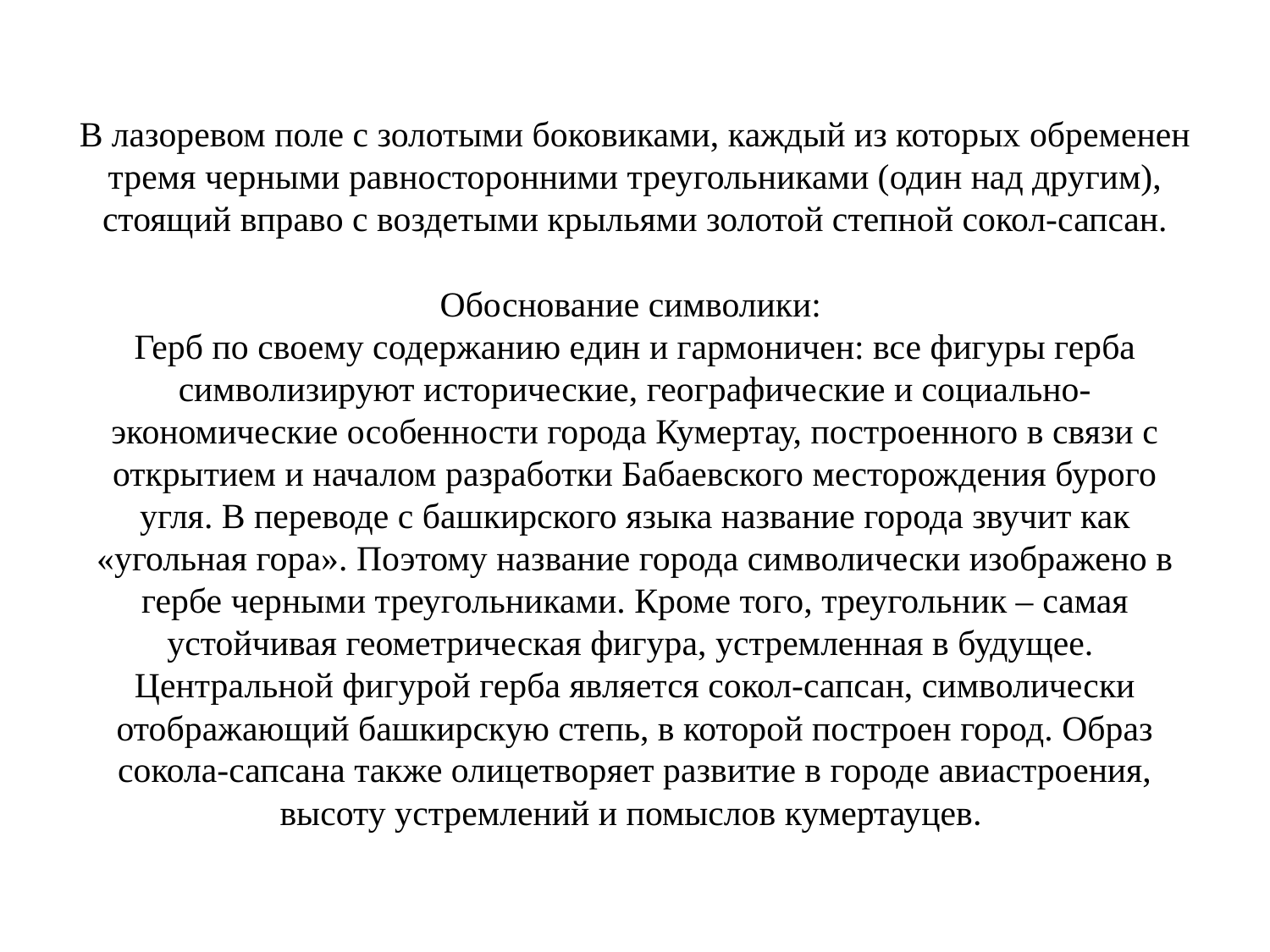

# В лазоревом поле с золотыми боковиками, каждый из которых обременен тремя черными равносторонними треугольниками (один над другим), стоящий вправо с воздетыми крыльями золотой степной сокол-сапсан. Обоснование символики:  Герб по своему содержанию един и гармоничен: все фигуры герба символизируют исторические, географические и социально-экономические особенности города Кумертау, построенного в связи с открытием и началом разработки Бабаевского месторождения бурого угля. В переводе с башкирского языка название города звучит как «угольная гора». Поэтому название города символически изображено в гербе черными треугольниками. Кроме того, треугольник – самая устойчивая геометрическая фигура, устремленная в будущее.  Центральной фигурой герба является сокол-сапсан, символически отображающий башкирскую степь, в которой построен город. Образ сокола-сапсана также олицетворяет развитие в городе авиастроения, высоту устремлений и помыслов кумертауцев.